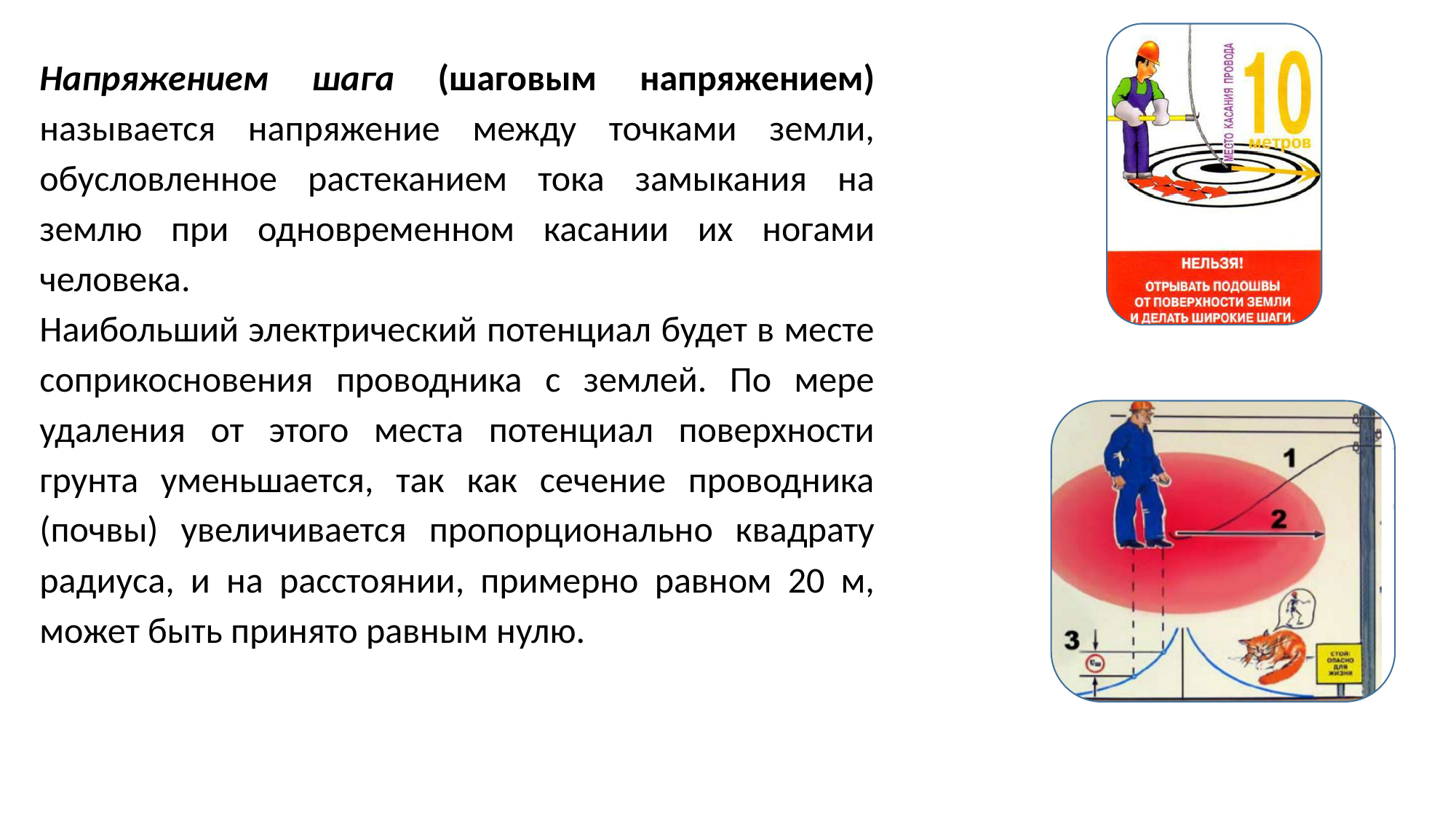

Напряжением шага (шаговым напряжением) называется напряжение между точками земли, обусловленное растеканием тока замыкания на землю при одновременном касании их ногами человека.
Наибольший электрический потенциал будет в месте соприкосновения проводника с землей. По мере удаления от этого места потенциал поверхности грунта уменьшается, так как сечение проводника (почвы) увеличивается пропорционально квадрату радиуса, и на расстоянии, примерно равном 20 м, может быть принято равным нулю.